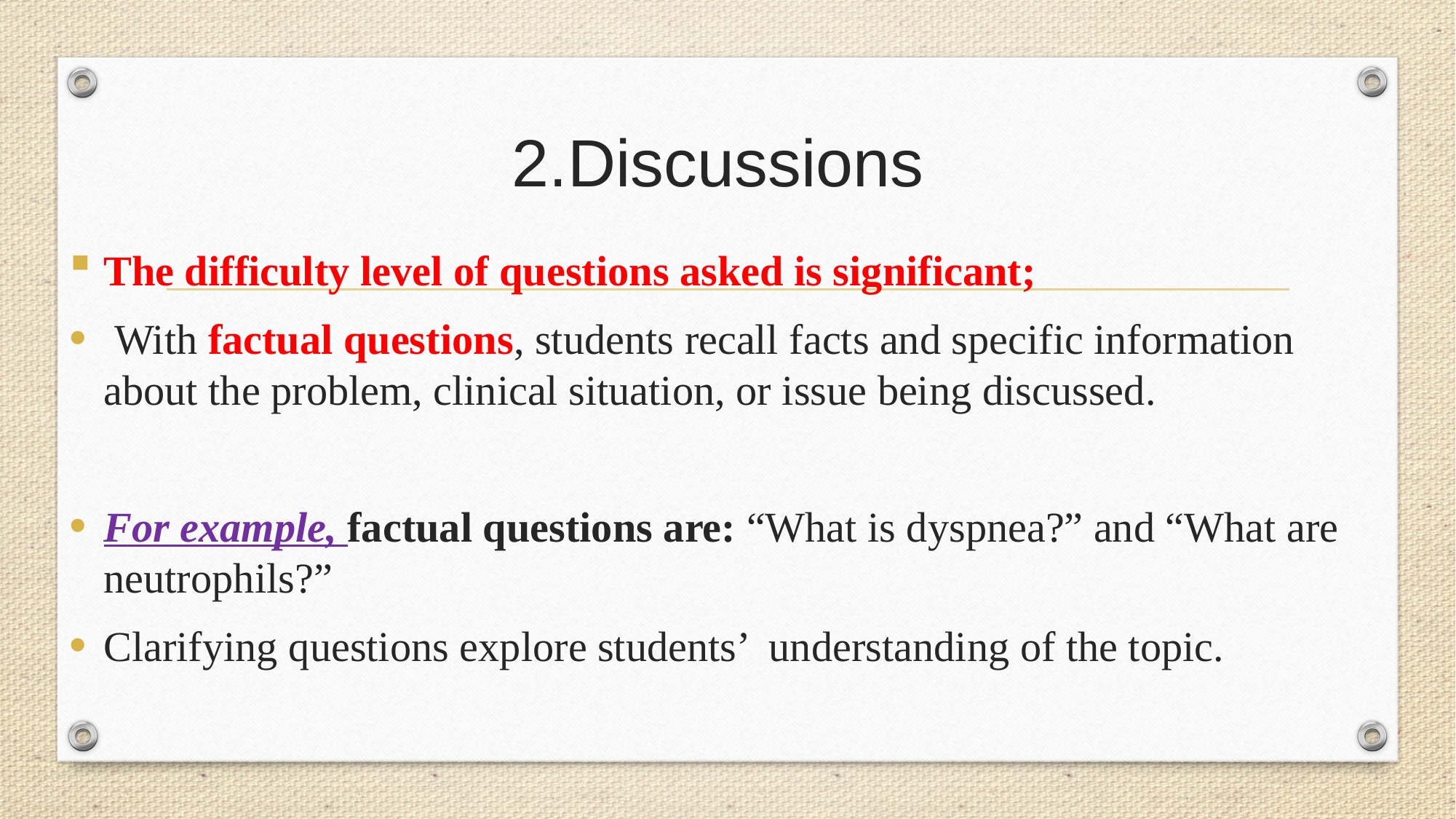

# 2.Discussions
The difficulty level of questions asked is significant;
 With factual questions, students recall facts and specific information about the problem, clinical situation, or issue being discussed.

For example, factual questions are: “What is dyspnea?” and “What are neutrophils?”
Clarifying questions explore students’  understanding of the topic.